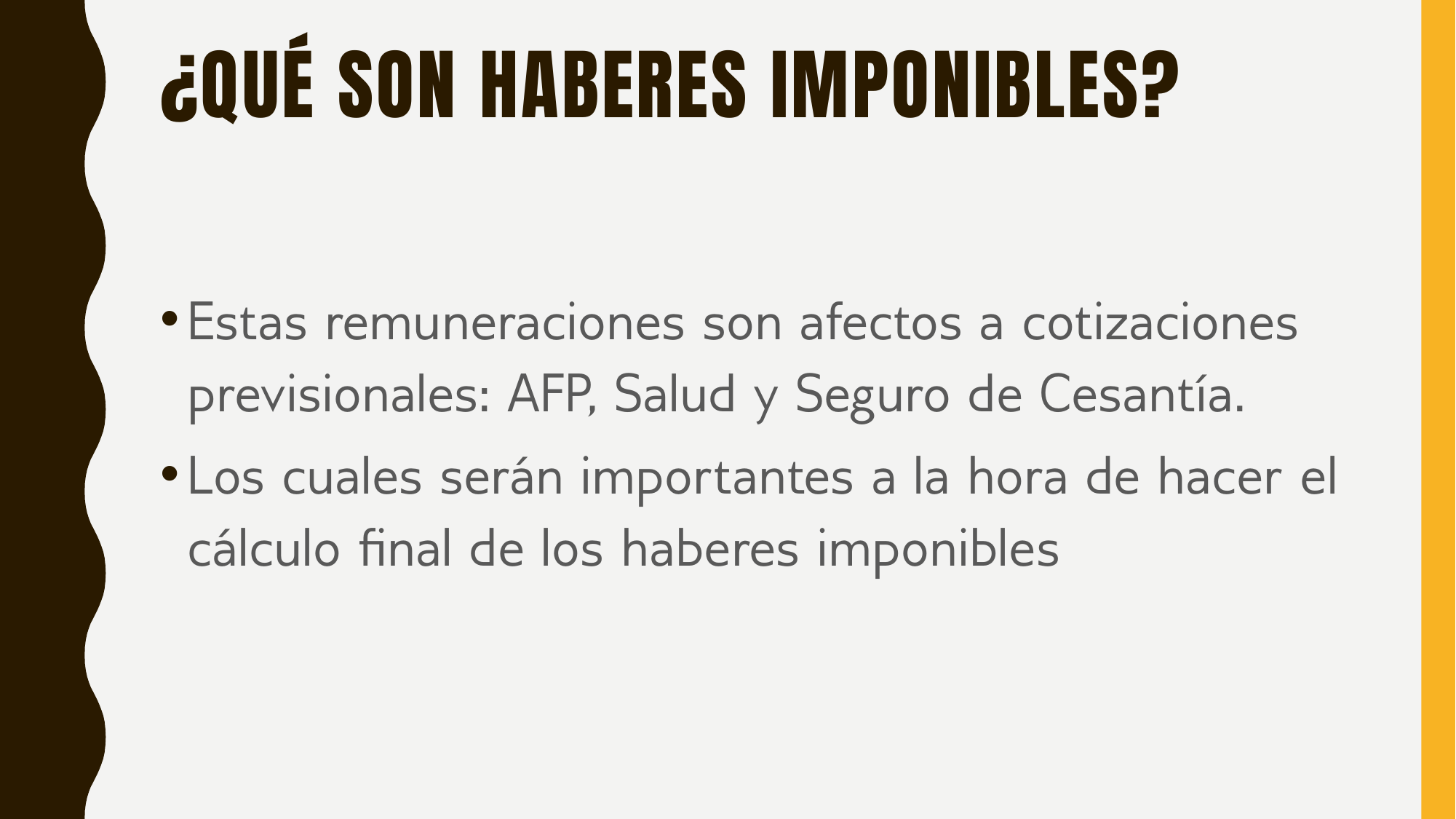

# ¿qué son haberes imponibles?
Estas remuneraciones son afectos a cotizaciones previsionales: AFP, Salud y Seguro de Cesantía.
Los cuales serán importantes a la hora de hacer el cálculo final de los haberes imponibles